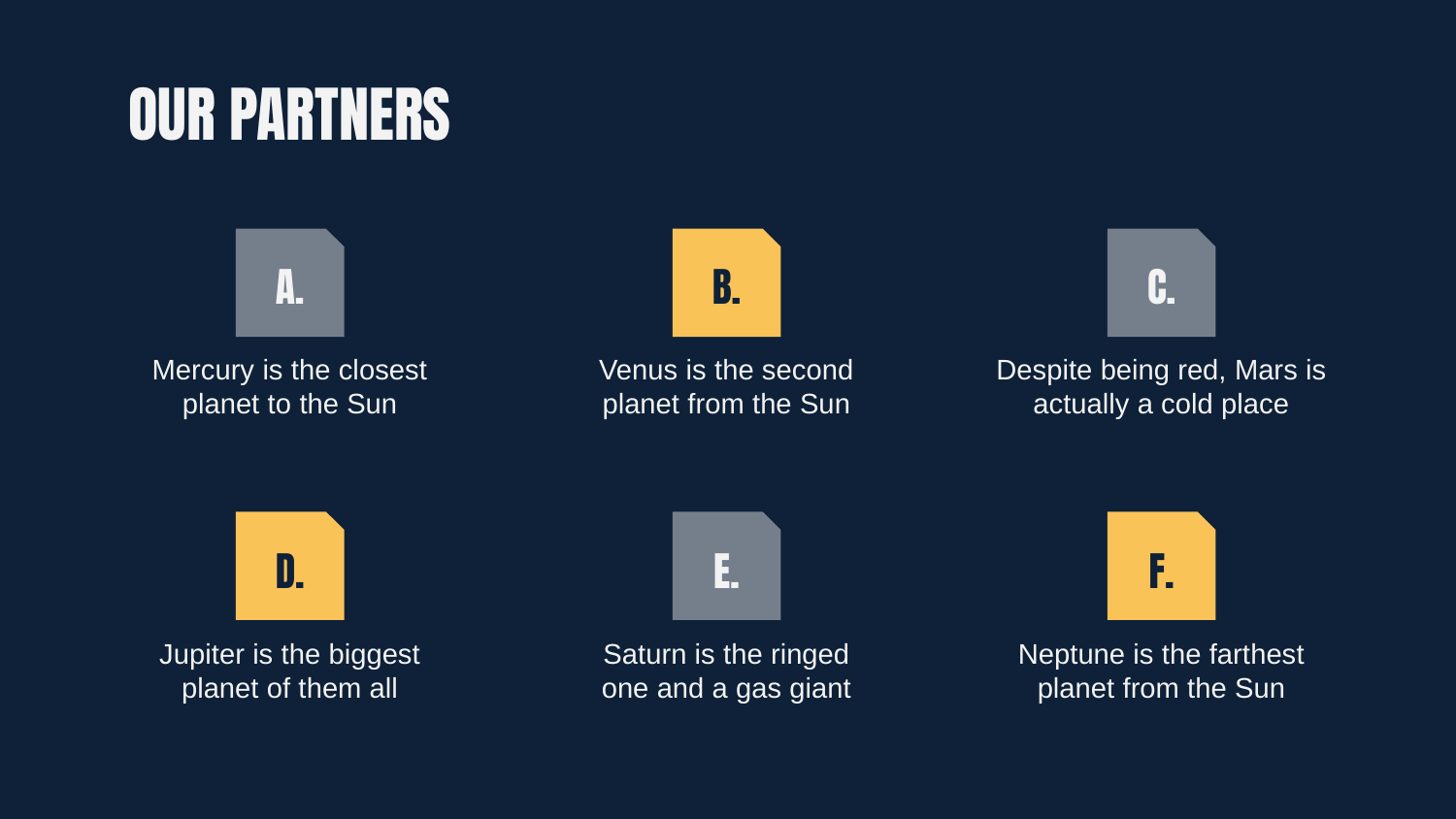

OUR PARTNERS

# A.
B.
C.
Mercury is the closest planet to the Sun
Venus is the second planet from the Sun
Despite being red, Mars is actually a cold place

D.
E.
F.
Jupiter is the biggest planet of them all
Saturn is the ringed one and a gas giant
Neptune is the farthest planet from the Sun